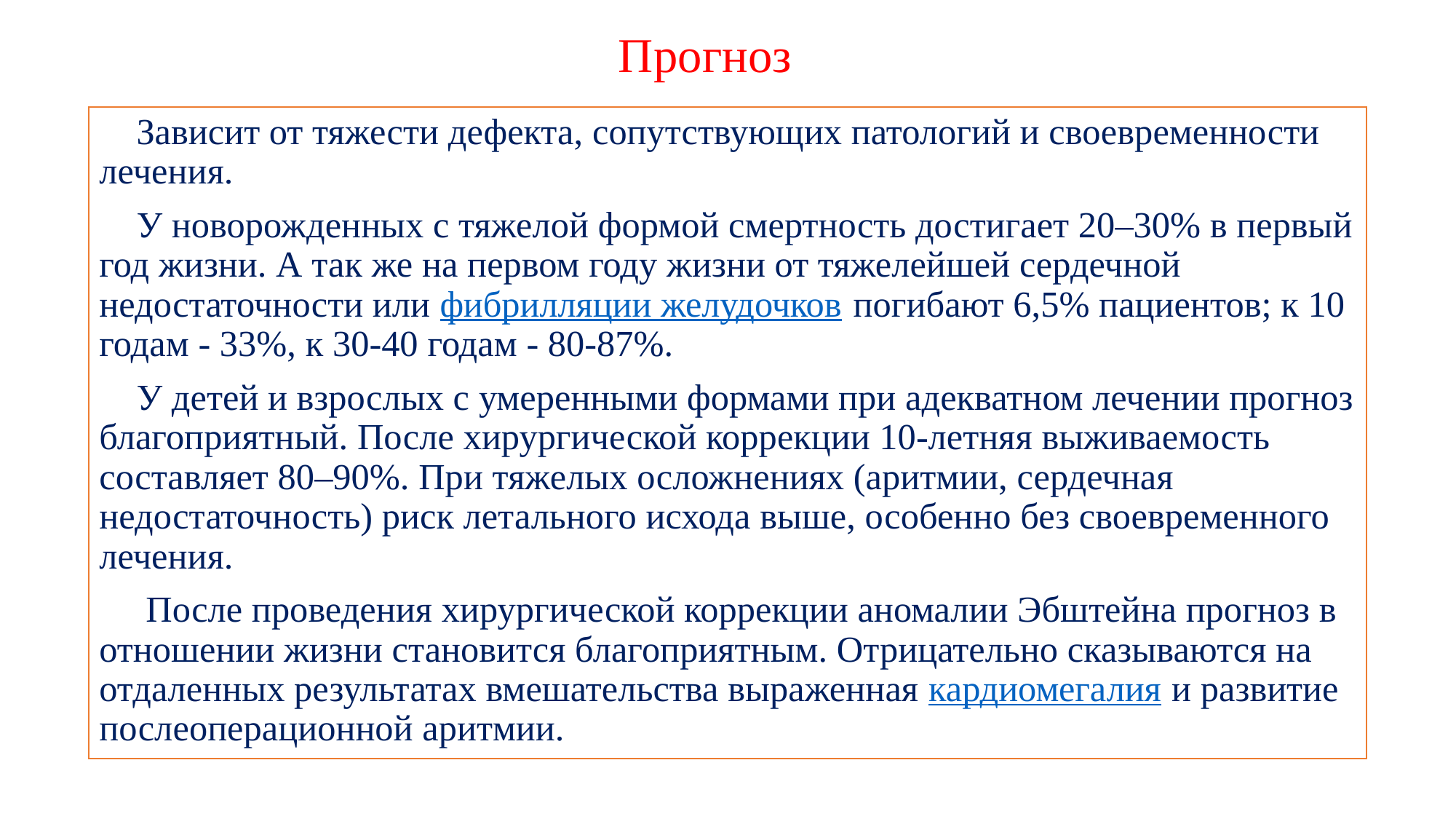

# Прогноз
    Зависит от тяжести дефекта, сопутствующих патологий и своевременности лечения.
    У новорожденных с тяжелой формой смертность достигает 20–30% в первый год жизни. А так же на первом году жизни от тяжелейшей сердечной недостаточности или фибрилляции желудочков погибают 6,5% пациентов; к 10 годам - 33%, к 30-40 годам - 80-87%.
    У детей и взрослых с умеренными формами при адекватном лечении прогноз благоприятный. После хирургической коррекции 10-летняя выживаемость составляет 80–90%. При тяжелых осложнениях (аритмии, сердечная недостаточность) риск летального исхода выше, особенно без своевременного лечения.
     После проведения хирургической коррекции аномалии Эбштейна прогноз в отношении жизни становится благоприятным. Отрицательно сказываются на  отдаленных результатах вмешательства выраженная кардиомегалия и развитие послеоперационной аритмии.